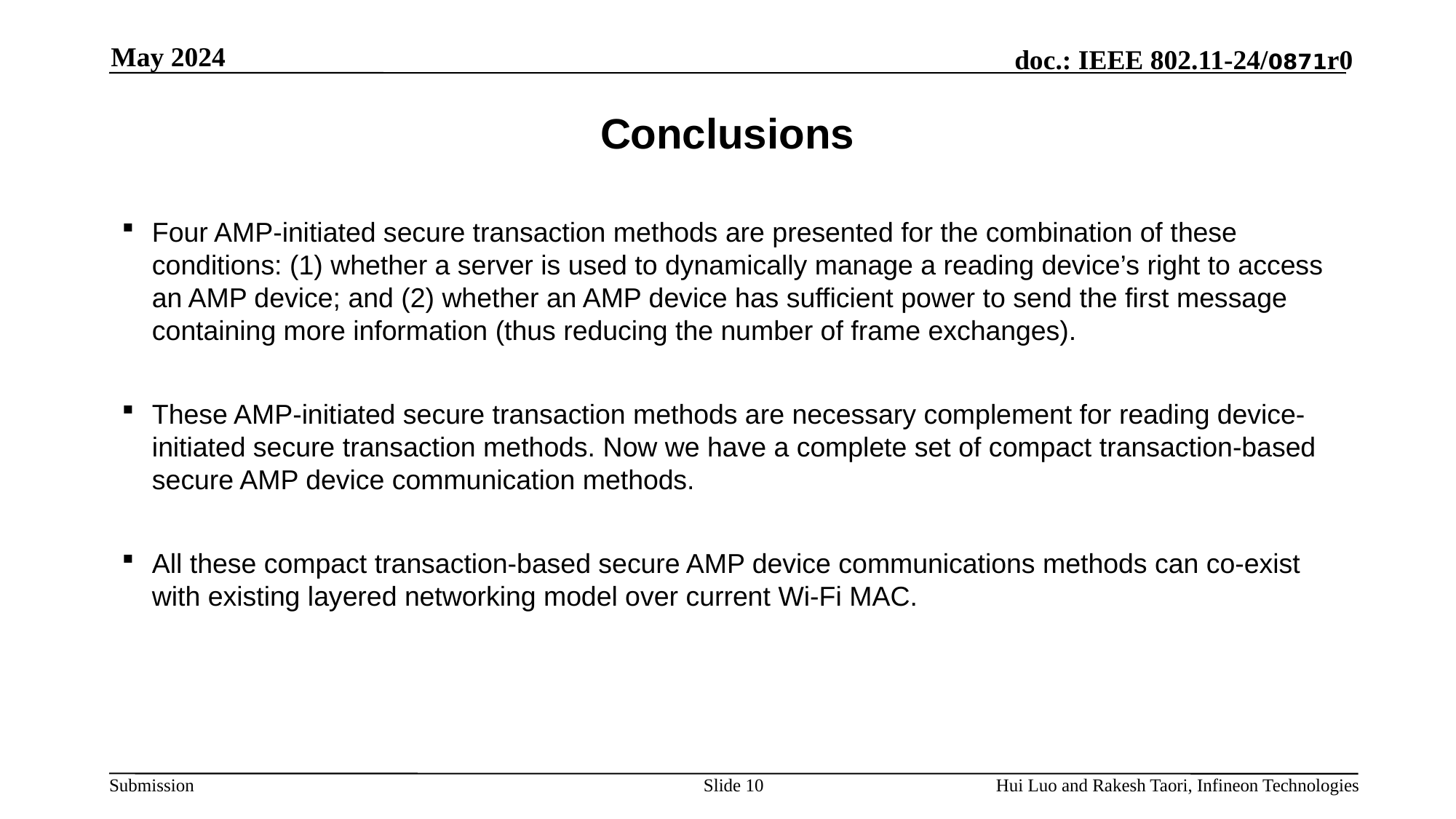

May 2024
# Conclusions
Four AMP-initiated secure transaction methods are presented for the combination of these conditions: (1) whether a server is used to dynamically manage a reading device’s right to access an AMP device; and (2) whether an AMP device has sufficient power to send the first message containing more information (thus reducing the number of frame exchanges).

These AMP-initiated secure transaction methods are necessary complement for reading device-initiated secure transaction methods. Now we have a complete set of compact transaction-based secure AMP device communication methods.

All these compact transaction-based secure AMP device communications methods can co-exist with existing layered networking model over current Wi-Fi MAC.
Slide 10
Hui Luo and Rakesh Taori, Infineon Technologies